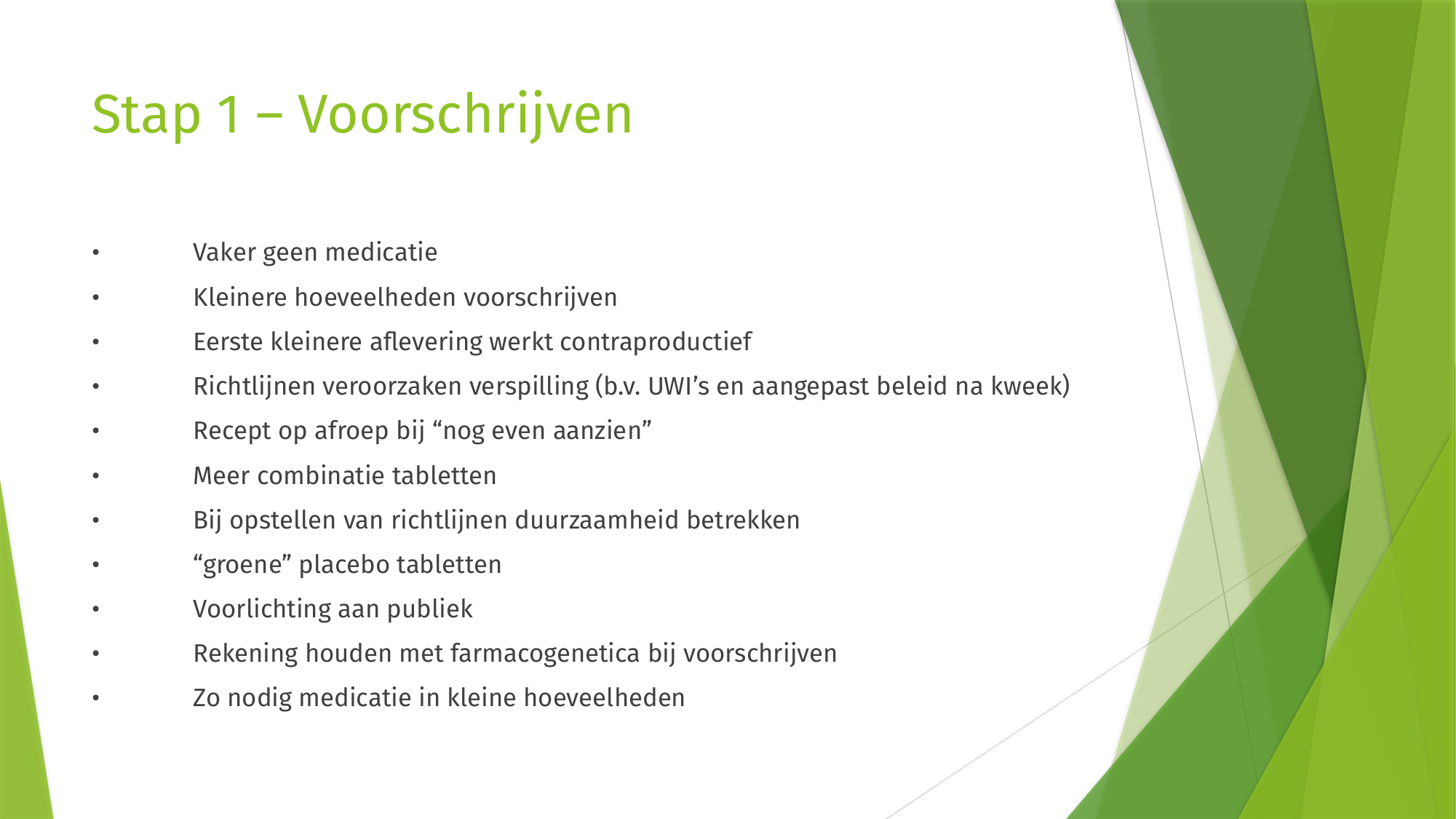

# Stap 1 – Voorschrijven
•	Vaker geen medicatie
•	Kleinere hoeveelheden voorschrijven
•	Eerste kleinere aflevering werkt contraproductief
•	Richtlijnen veroorzaken verspilling (b.v. UWI’s en aangepast beleid na kweek)
•	Recept op afroep bij “nog even aanzien”
•	Meer combinatie tabletten
•	Bij opstellen van richtlijnen duurzaamheid betrekken
•	“groene” placebo tabletten
•	Voorlichting aan publiek
•	Rekening houden met farmacogenetica bij voorschrijven
•	Zo nodig medicatie in kleine hoeveelheden